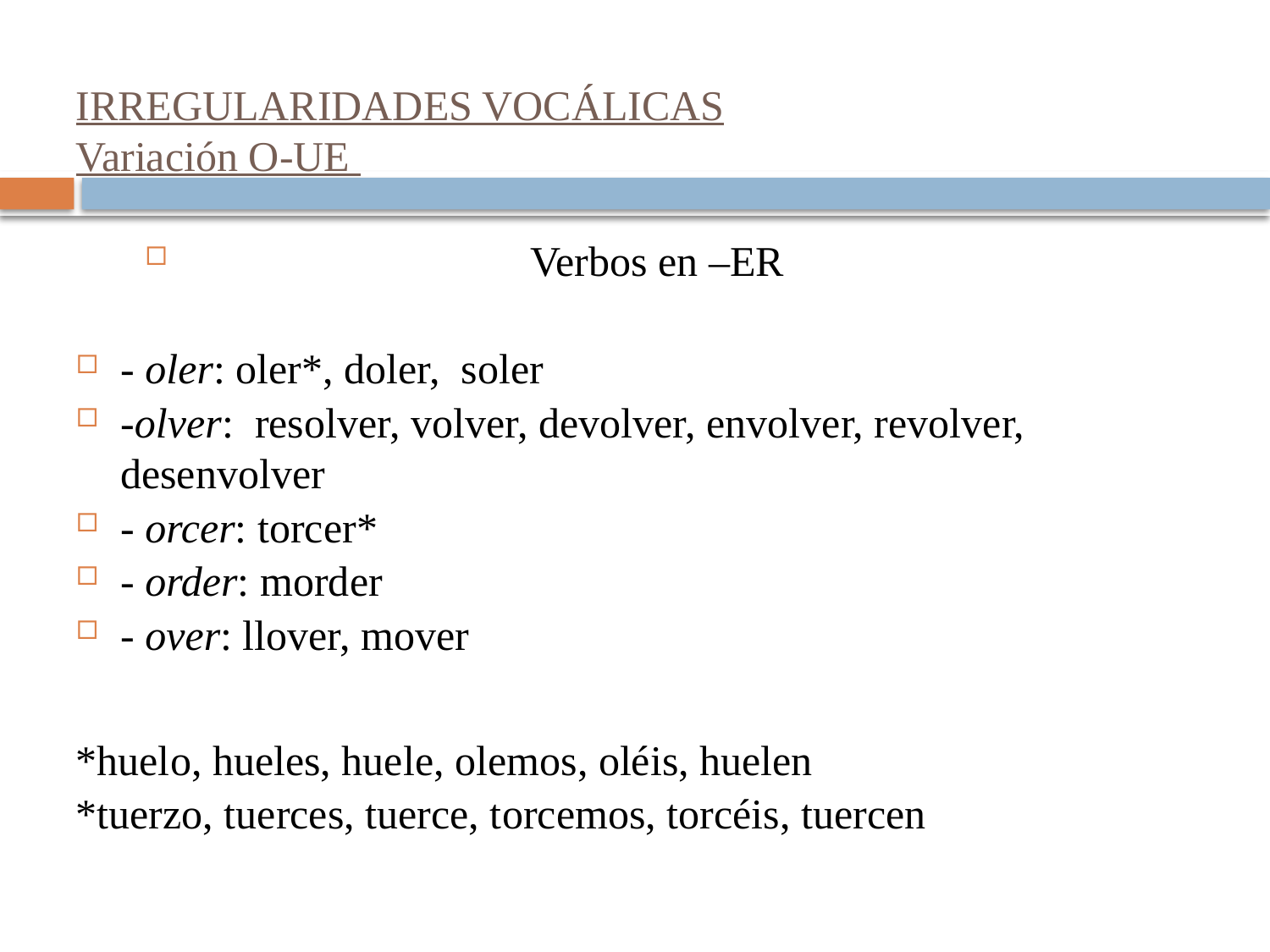

# IRREGULARIDADES VOCÁLICAS Variación O-UE
Verbos en –ER

- oler: oler*, doler,  soler
-olver:  resolver, volver, devolver, envolver, revolver, desenvolver
- orcer: torcer*
- order: morder
- over: llover, mover

*huelo, hueles, huele, olemos, oléis, huelen
*tuerzo, tuerces, tuerce, torcemos, torcéis, tuercen